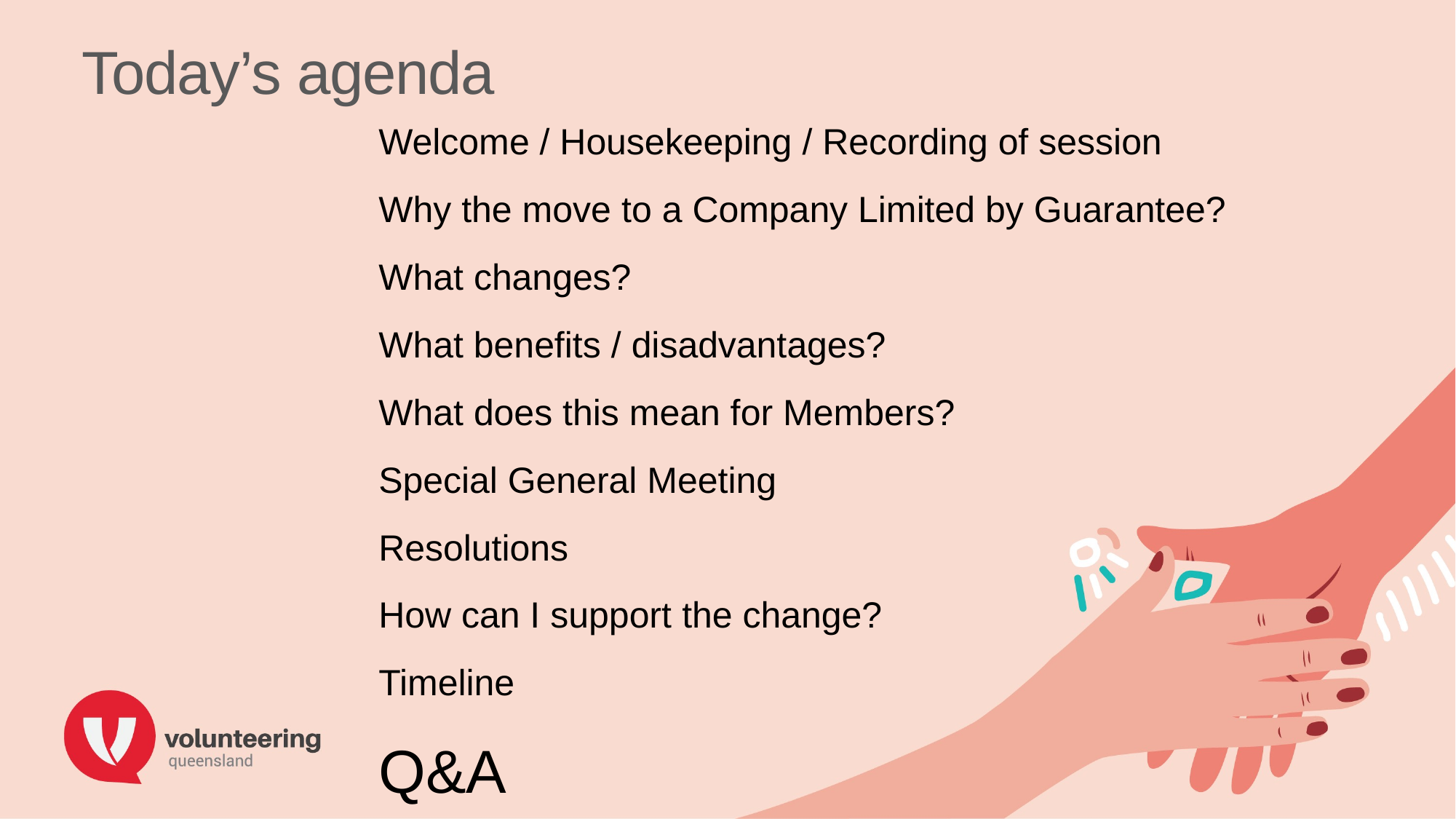

# Today’s agenda

Welcome / Housekeeping / Recording of session
Why the move to a Company Limited by Guarantee?
What changes?
What benefits / disadvantages?
What does this mean for Members?
Special General Meeting
Resolutions
How can I support the change?
Timeline
Q&A